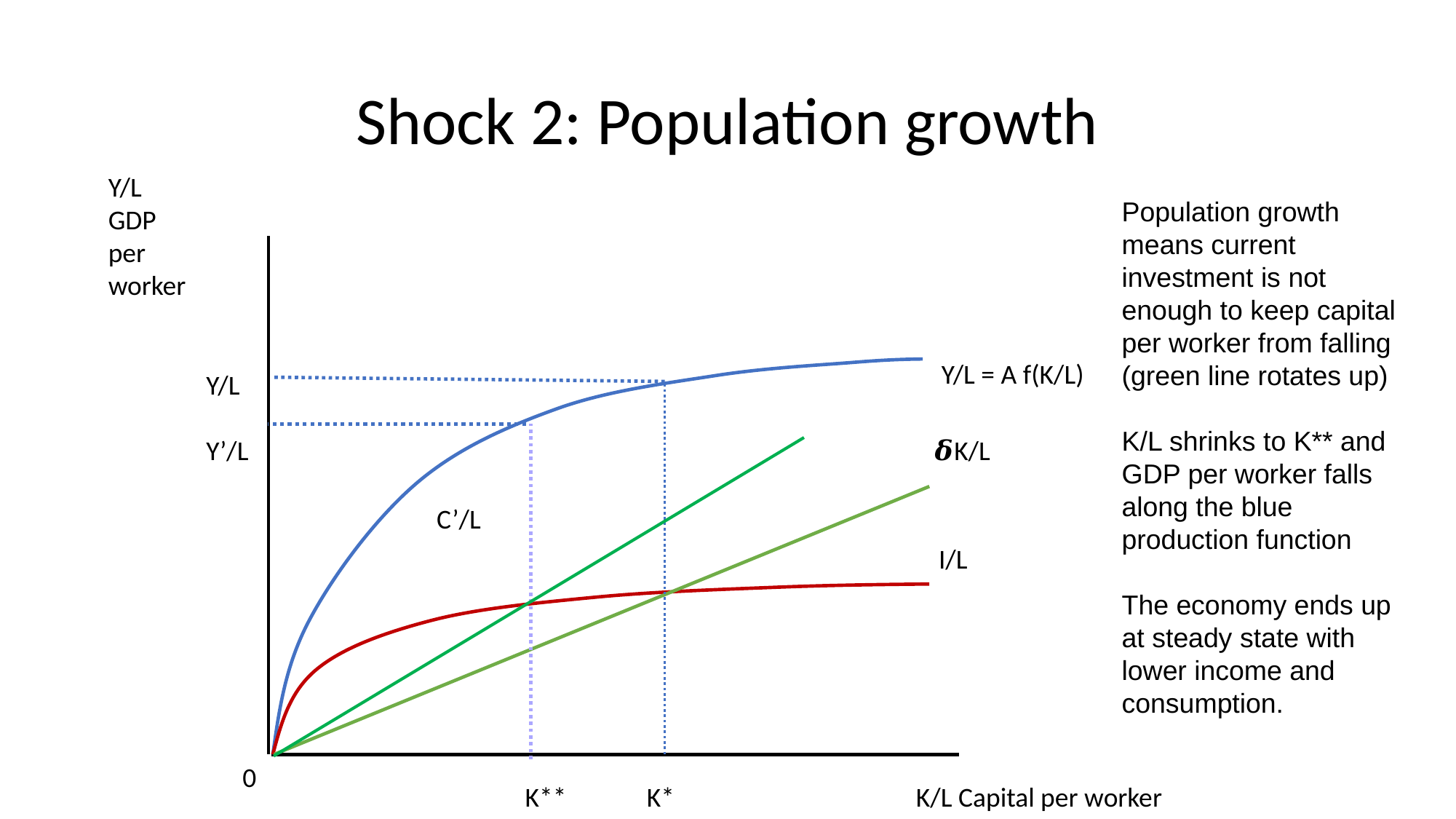

# Shock 2: Population growth
Y/L
GDP
per worker
Population growth means current investment is not enough to keep capital per worker from falling (green line rotates up)

K/L shrinks to K** and GDP per worker falls along the blue production function

The economy ends up at steady state with lower income and consumption.

Y/L

Y’/L
Y/L = A f(K/L)

𝜹K/L
C’/L

I/L

0
K**             K*	                            K/L Capital per worker